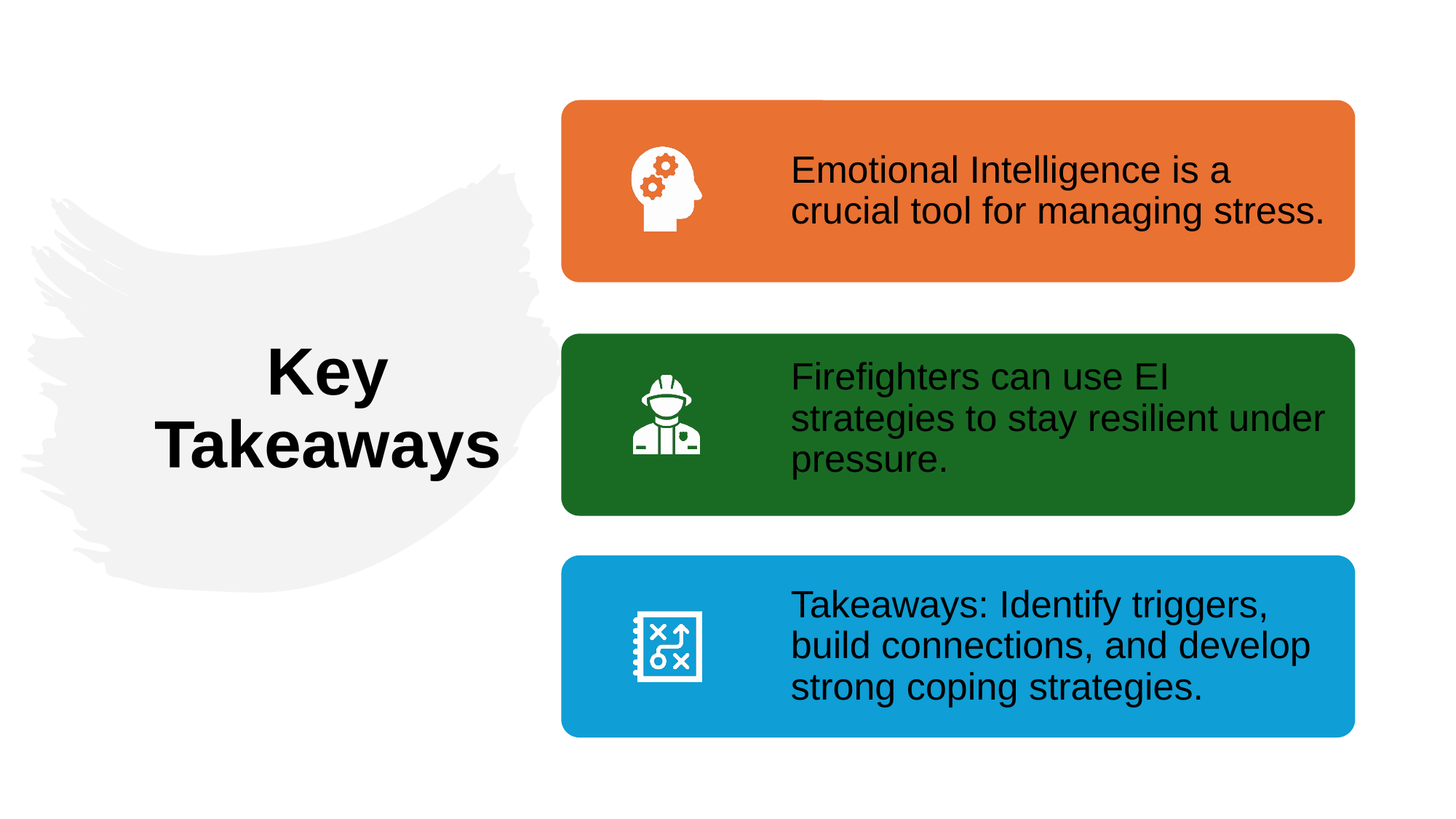

# Key Takeaways
Emotional Intelligence is a crucial tool for managing stress.
Firefighters can use EI strategies to stay resilient under pressure.
Takeaways: Identify triggers, build connections, and develop strong coping strategies.